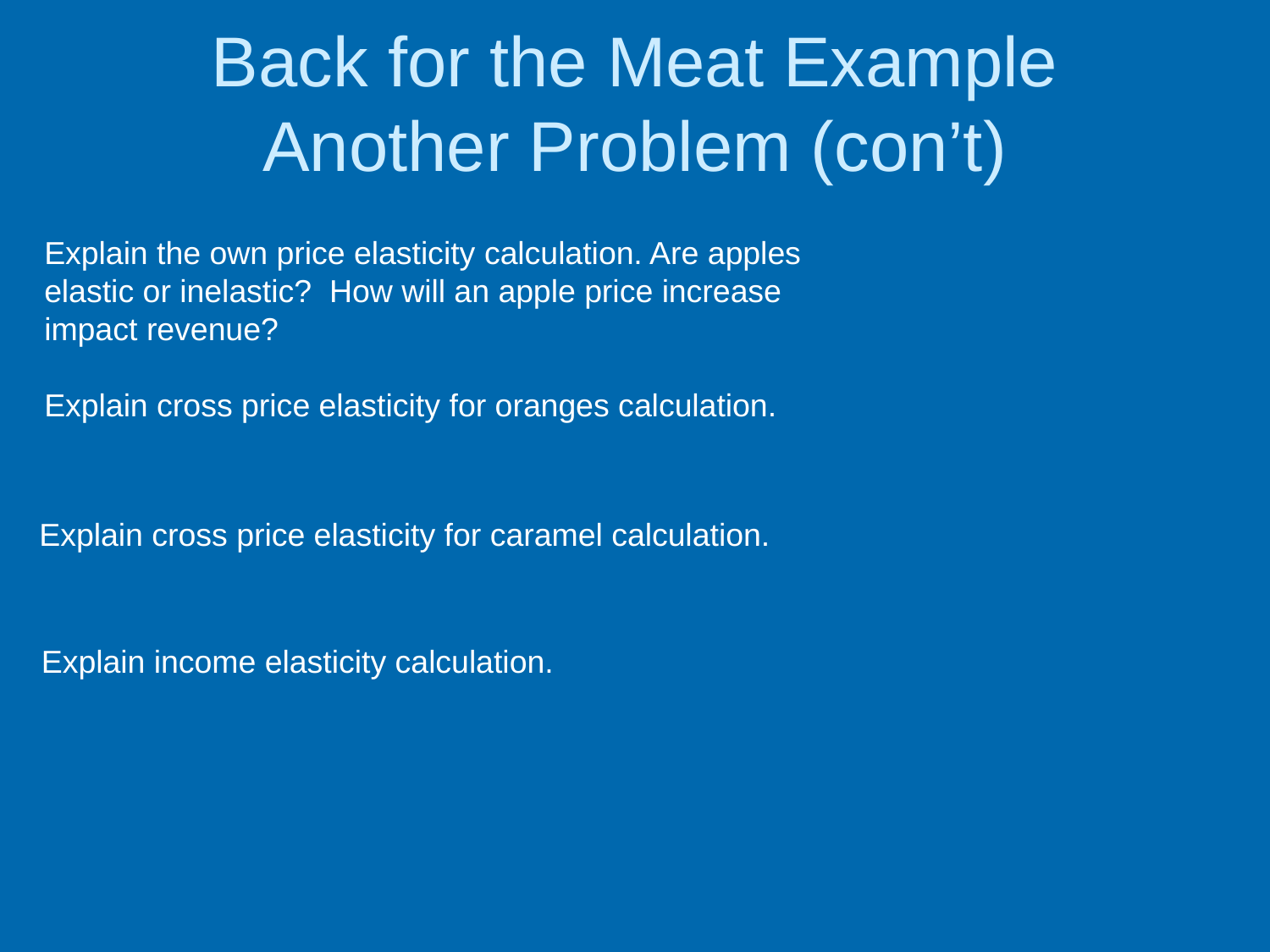

# Back for the Meat Example Another Problem (con’t)
Explain the own price elasticity calculation. Are apples elastic or inelastic?  How will an apple price increase impact revenue?
Explain cross price elasticity for oranges calculation.
Explain cross price elasticity for caramel calculation.
Explain income elasticity calculation.